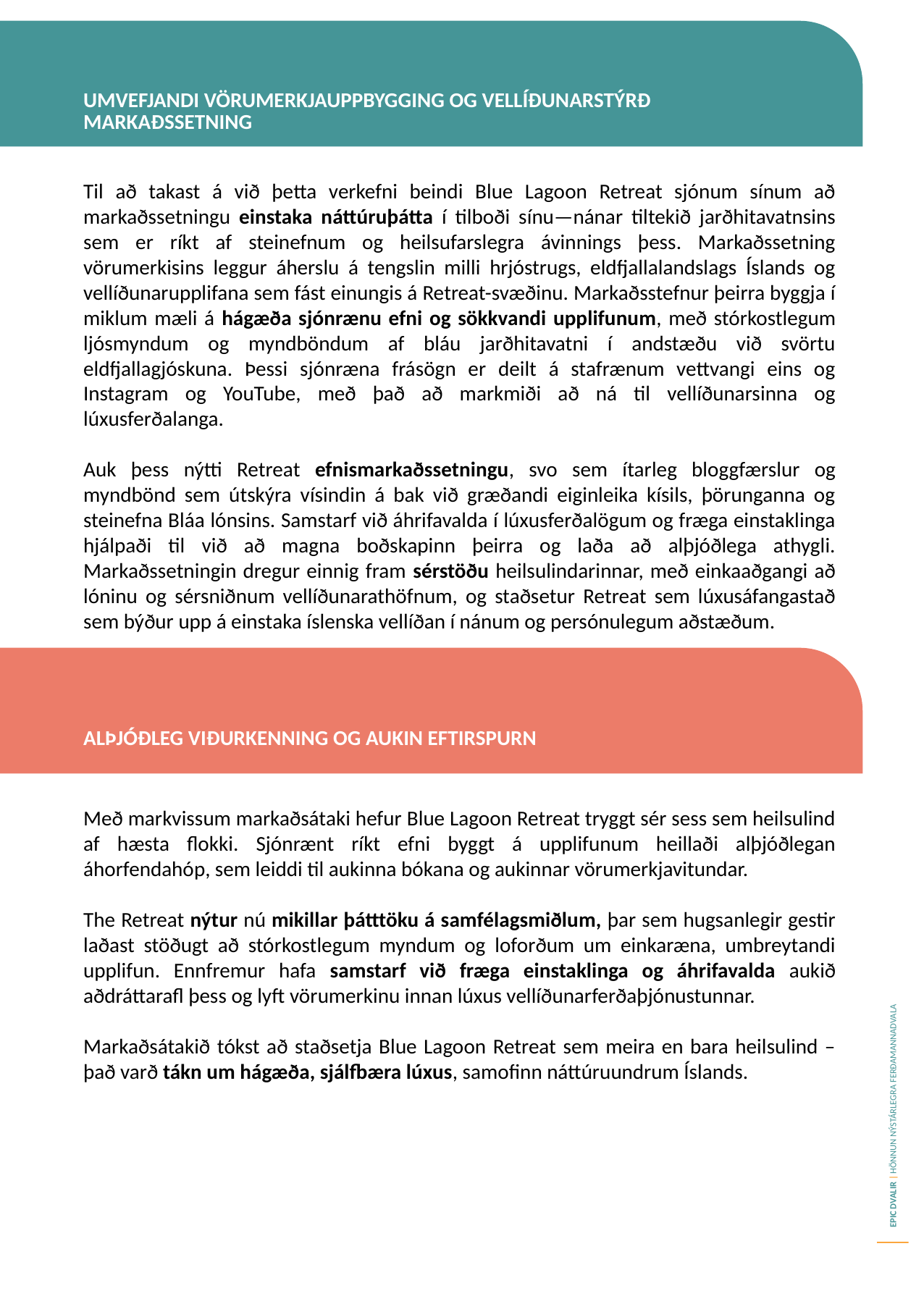

UMVEFJANDI vörumerkjauppbygging og vellíðunarstýrð markaðssetning
Til að takast á við þetta verkefni beindi Blue Lagoon Retreat sjónum sínum að markaðssetningu einstaka náttúruþátta í tilboði sínu—nánar tiltekið jarðhitavatnsins sem er ríkt af steinefnum og heilsufarslegra ávinnings þess. Markaðssetning vörumerkisins leggur áherslu á tengslin milli hrjóstrugs, eldfjallalandslags Íslands og vellíðunarupplifana sem fást einungis á Retreat-svæðinu. Markaðsstefnur þeirra byggja í miklum mæli á hágæða sjónrænu efni og sökkvandi upplifunum, með stórkostlegum ljósmyndum og myndböndum af bláu jarðhitavatni í andstæðu við svörtu eldfjallagjóskuna. Þessi sjónræna frásögn er deilt á stafrænum vettvangi eins og Instagram og YouTube, með það að markmiði að ná til vellíðunarsinna og lúxusferðalanga.

Auk þess nýtti Retreat efnismarkaðssetningu, svo sem ítarleg bloggfærslur og myndbönd sem útskýra vísindin á bak við græðandi eiginleika kísils, þörunganna og steinefna Bláa lónsins. Samstarf við áhrifavalda í lúxusferðalögum og fræga einstaklinga hjálpaði til við að magna boðskapinn þeirra og laða að alþjóðlega athygli. Markaðssetningin dregur einnig fram sérstöðu heilsulindarinnar, með einkaaðgangi að lóninu og sérsniðnum vellíðunarathöfnum, og staðsetur Retreat sem lúxusáfangastað sem býður upp á einstaka íslenska vellíðan í nánum og persónulegum aðstæðum.

Alþjóðleg viðurkenning og aukin eftirspurn
Með markvissum markaðsátaki hefur Blue Lagoon Retreat tryggt sér sess sem heilsulind af hæsta flokki. Sjónrænt ríkt efni byggt á upplifunum heillaði alþjóðlegan áhorfendahóp, sem leiddi til aukinna bókana og aukinnar vörumerkjavitundar.

The Retreat nýtur nú mikillar þátttöku á samfélagsmiðlum, þar sem hugsanlegir gestir laðast stöðugt að stórkostlegum myndum og loforðum um einkaræna, umbreytandi upplifun. Ennfremur hafa samstarf við fræga einstaklinga og áhrifavalda aukið aðdráttarafl þess og lyft vörumerkinu innan lúxus vellíðunarferðaþjónustunnar.

Markaðsátakið tókst að staðsetja Blue Lagoon Retreat sem meira en bara heilsulind – það varð tákn um hágæða, sjálfbæra lúxus, samofinn náttúruundrum Íslands.